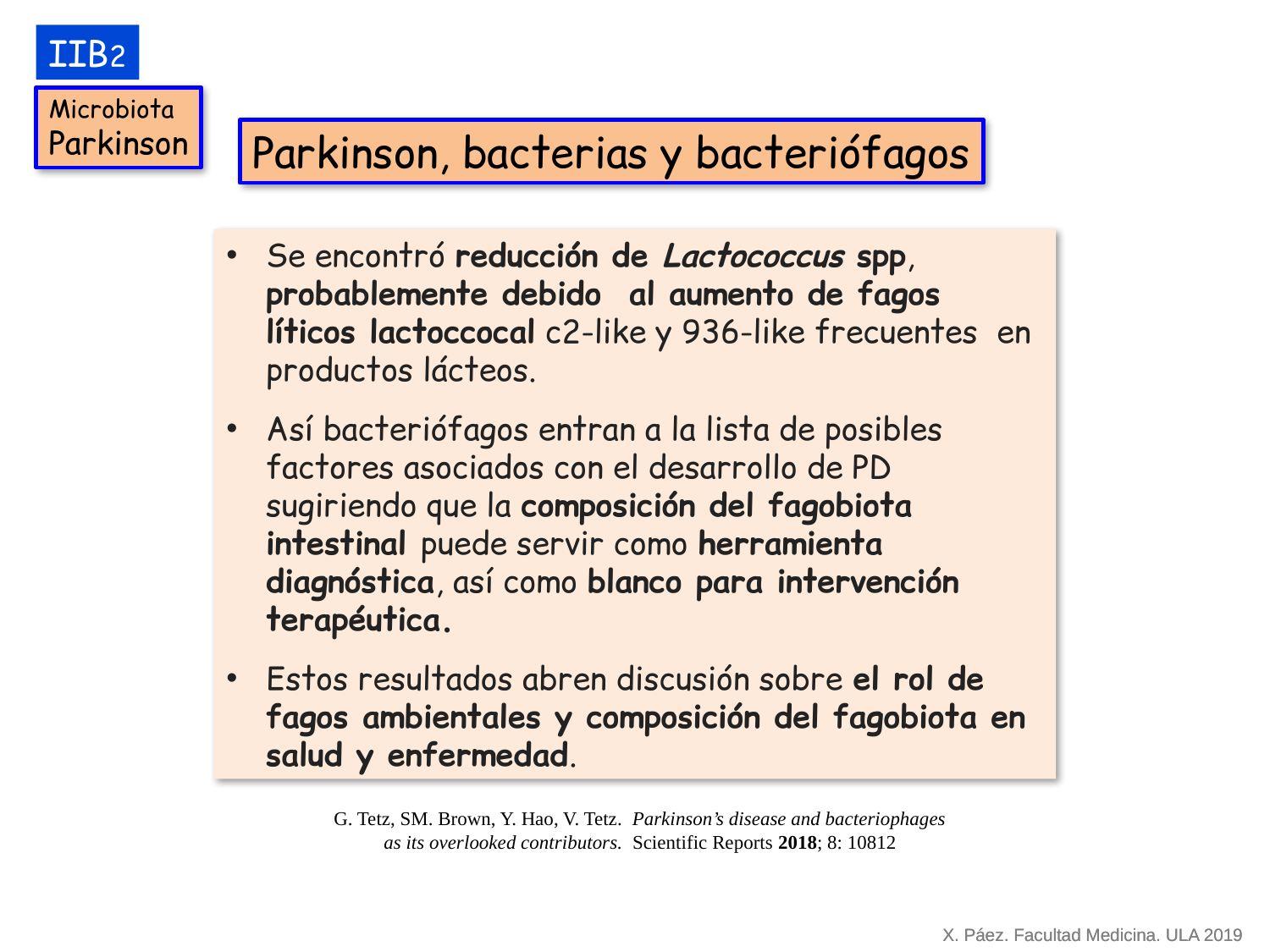

IIB2
Microbiota
Parkinson
Parkinson, bacterias y bacteriófagos
Se encontró reducción de Lactococcus spp, probablemente debido  al aumento de fagos líticos lactoccocal c2-like y 936-like frecuentes  en productos lácteos.

Así bacteriófagos entran a la lista de posibles factores asociados con el desarrollo de PD sugiriendo que la composición del fagobiota intestinal puede servir como herramienta diagnóstica, así como blanco para intervención terapéutica.

Estos resultados abren discusión sobre el rol de fagos ambientales y composición del fagobiota en salud y enfermedad.
G. Tetz, SM. Brown, Y. Hao, V. Tetz.  Parkinson’s disease and bacteriophages as its overlooked contributors.  Scientific Reports 2018; 8: 10812
X. Páez. Facultad Medicina. ULA 2019
X. Páez. Facultad Medicina. ULA 2019